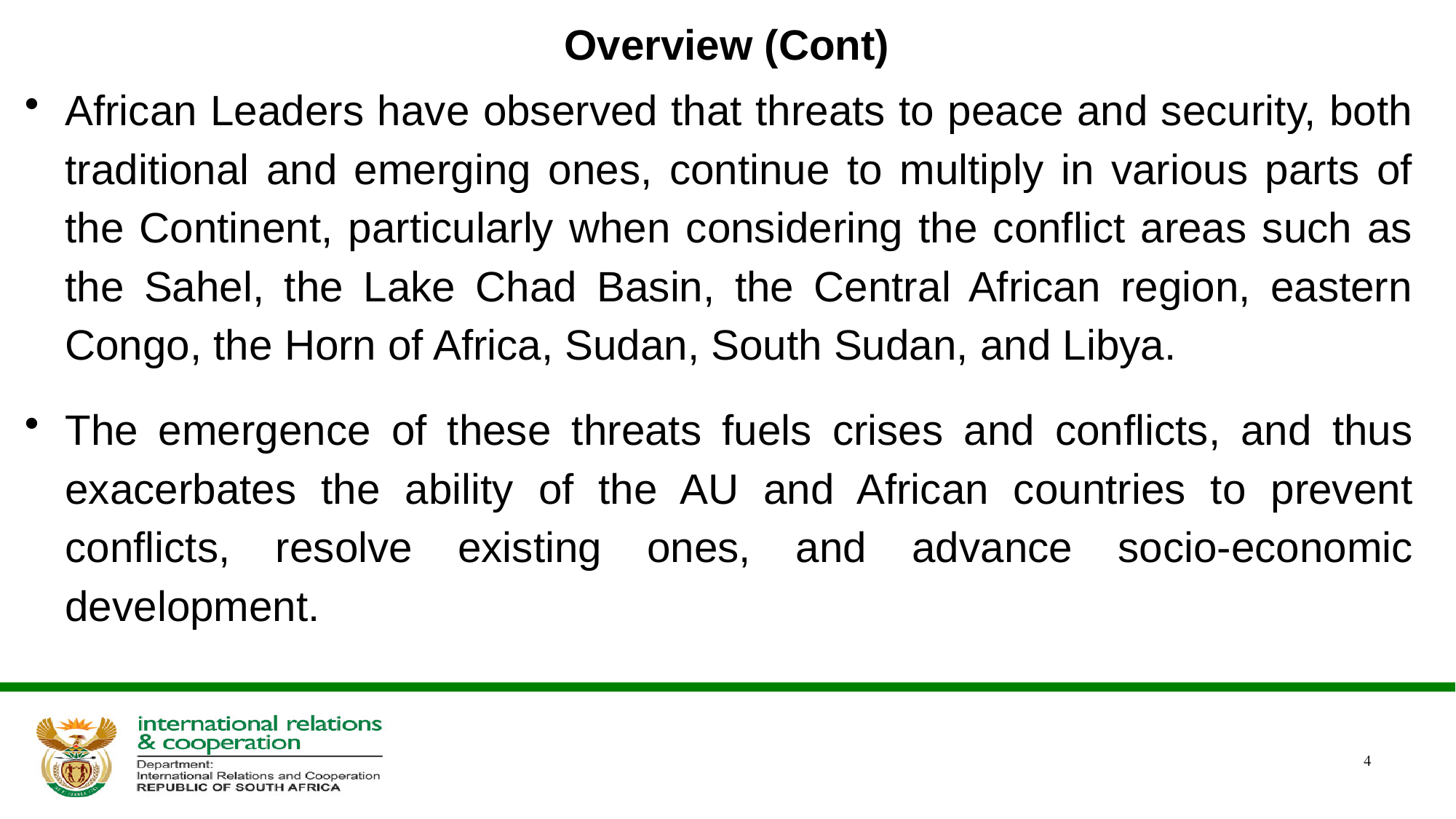

# Overview (Cont)
African Leaders have observed that threats to peace and security, both traditional and emerging ones, continue to multiply in various parts of the Continent, particularly when considering the conflict areas such as the Sahel, the Lake Chad Basin, the Central African region, eastern Congo, the Horn of Africa, Sudan, South Sudan, and Libya.
The emergence of these threats fuels crises and conflicts, and thus exacerbates the ability of the AU and African countries to prevent conflicts, resolve existing ones, and advance socio-economic development.

4